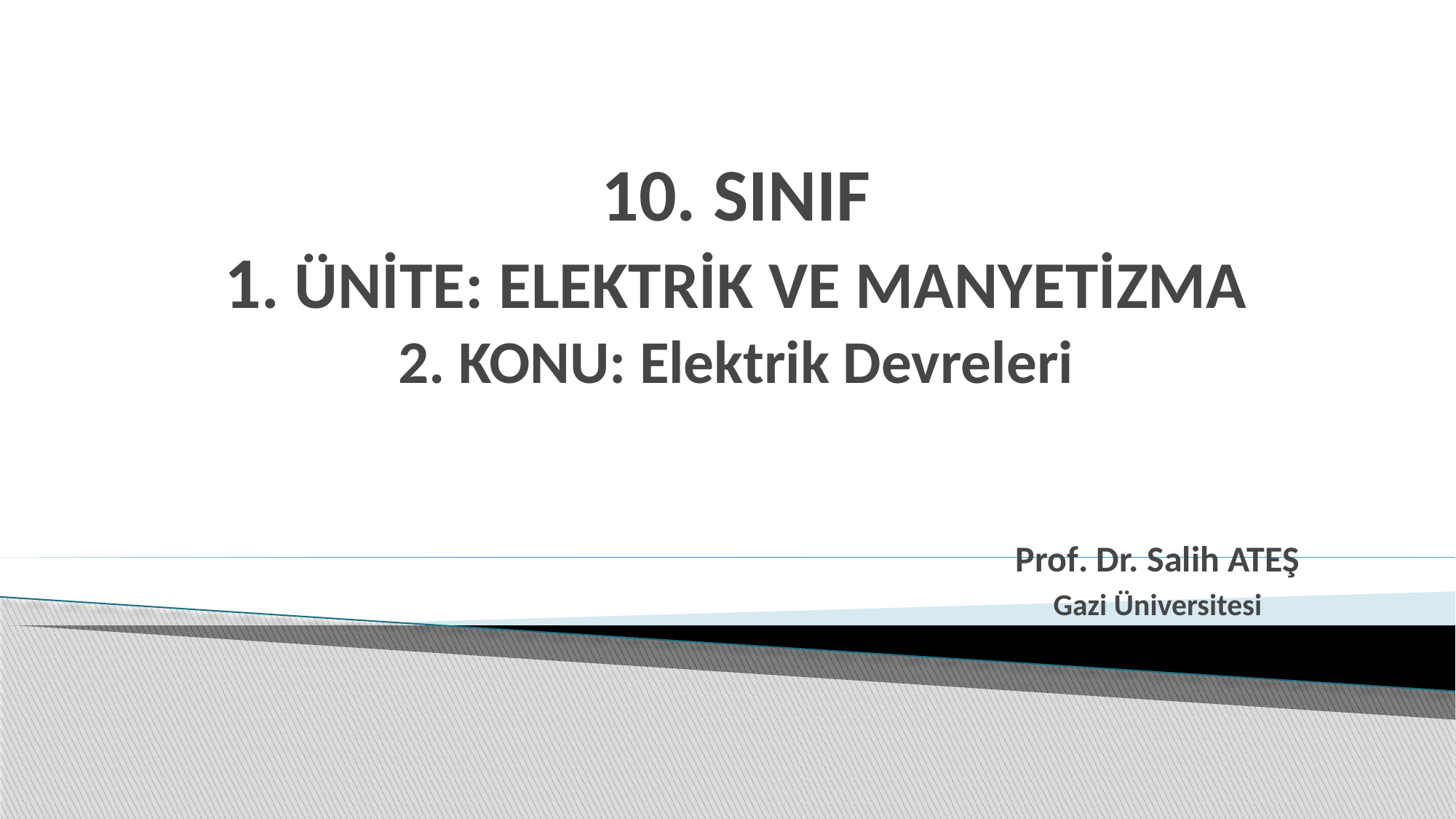

# 10. SINIF 1. ÜNİTE: ELEKTRİK VE MANYETİZMA 2. KONU: Elektrik Devreleri
Prof. Dr. Salih ATEŞ
Gazi Üniversitesi